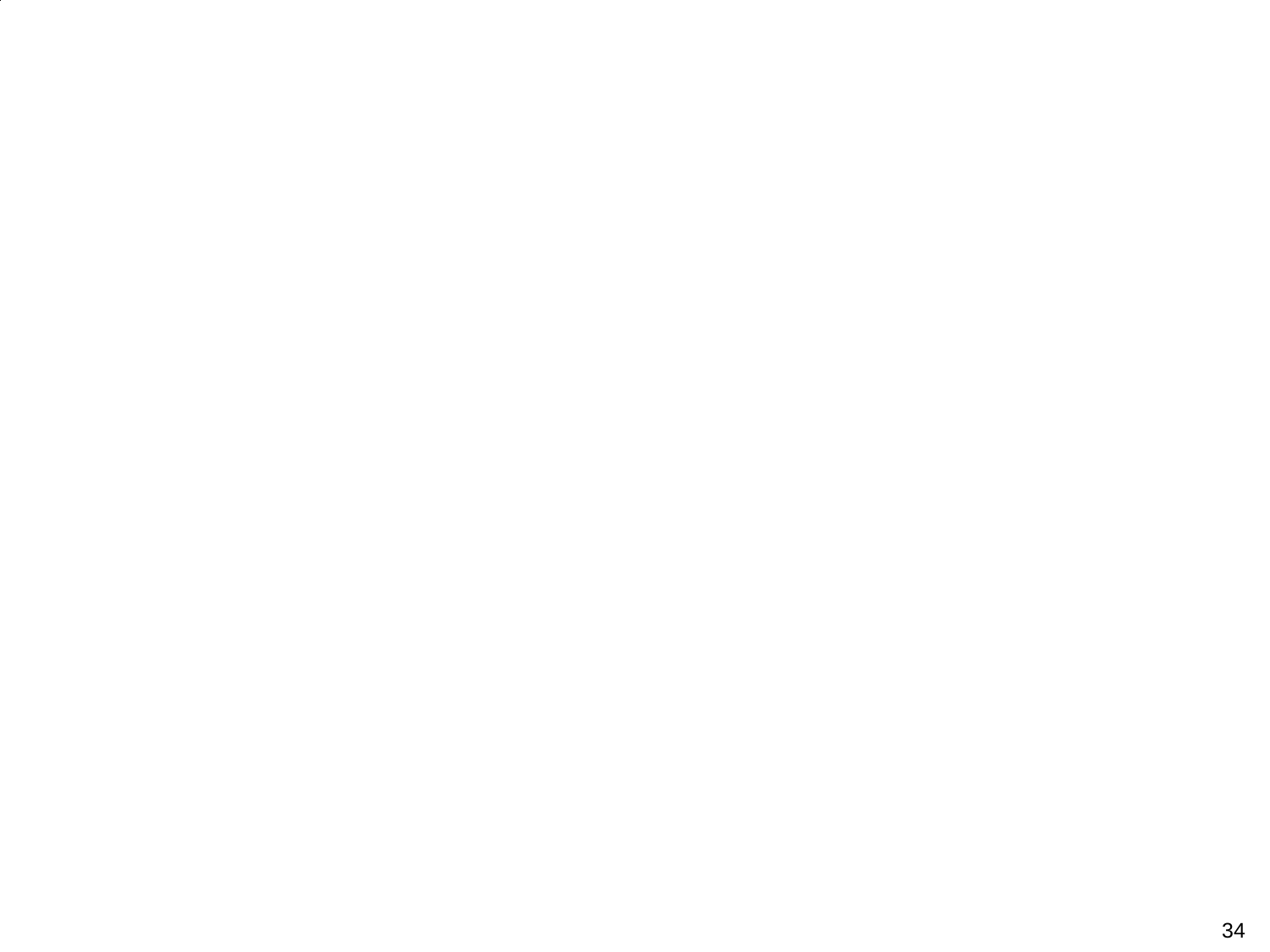

VARIANCE:
   Deviations of each observation from the mean, then averaging the sum of squares of these deviations.

STANDARD DEVIATION:

 “ ROOT- MEANS-SQUARE-DEVIATIONS”